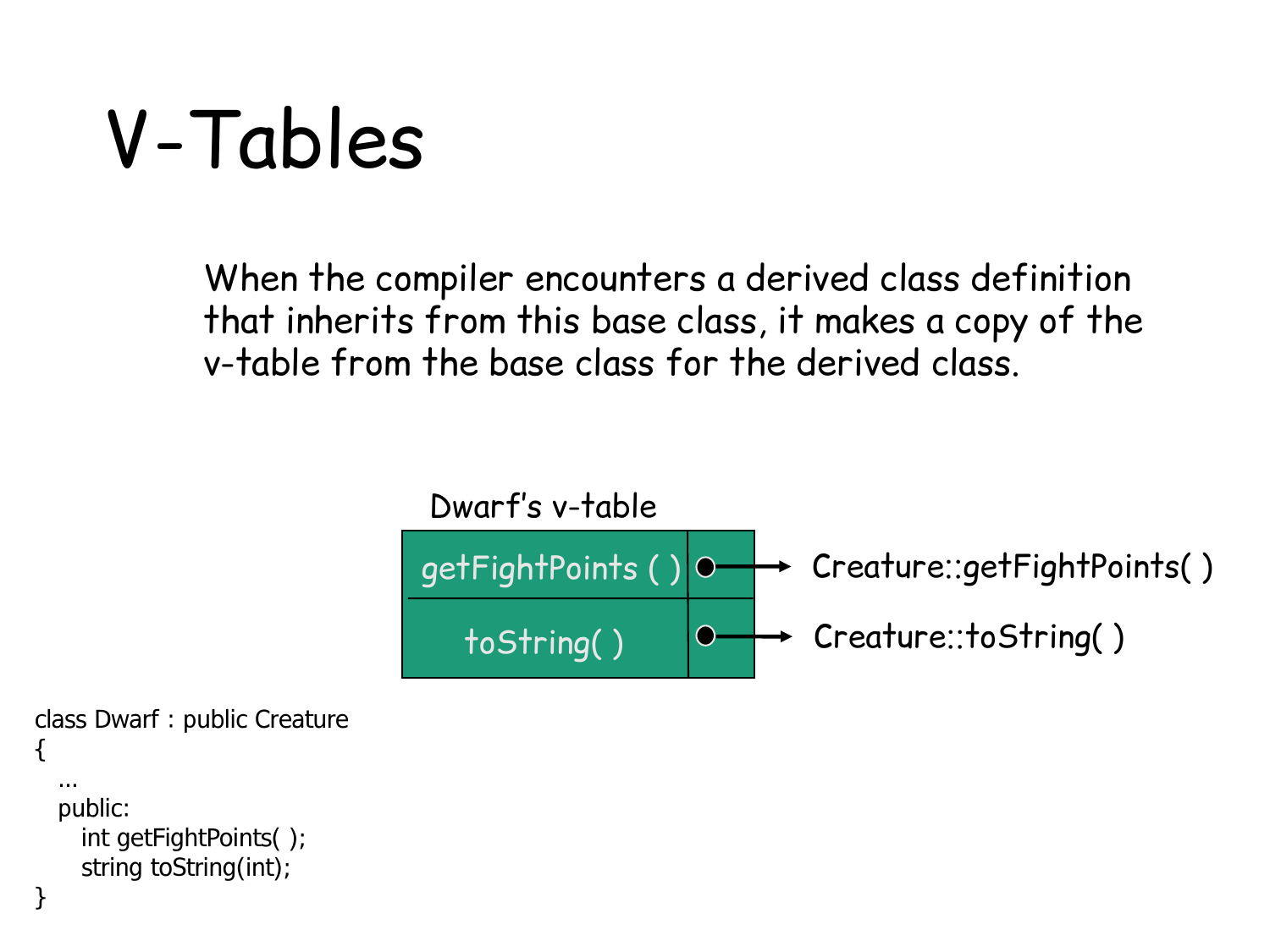

# V-Tables
When the compiler encounters a derived class definition
that inherits from this base class, it makes a copy of the
v-table from the base class for the derived class.
Dwarf’s v-table

Creature::getFightPoints( )
getFightPoints ( )

Creature::toString( )
toString( )

class Dwarf : public Creature
{
   …
   public:
      int getFightPoints( );
      string toString(int);
}